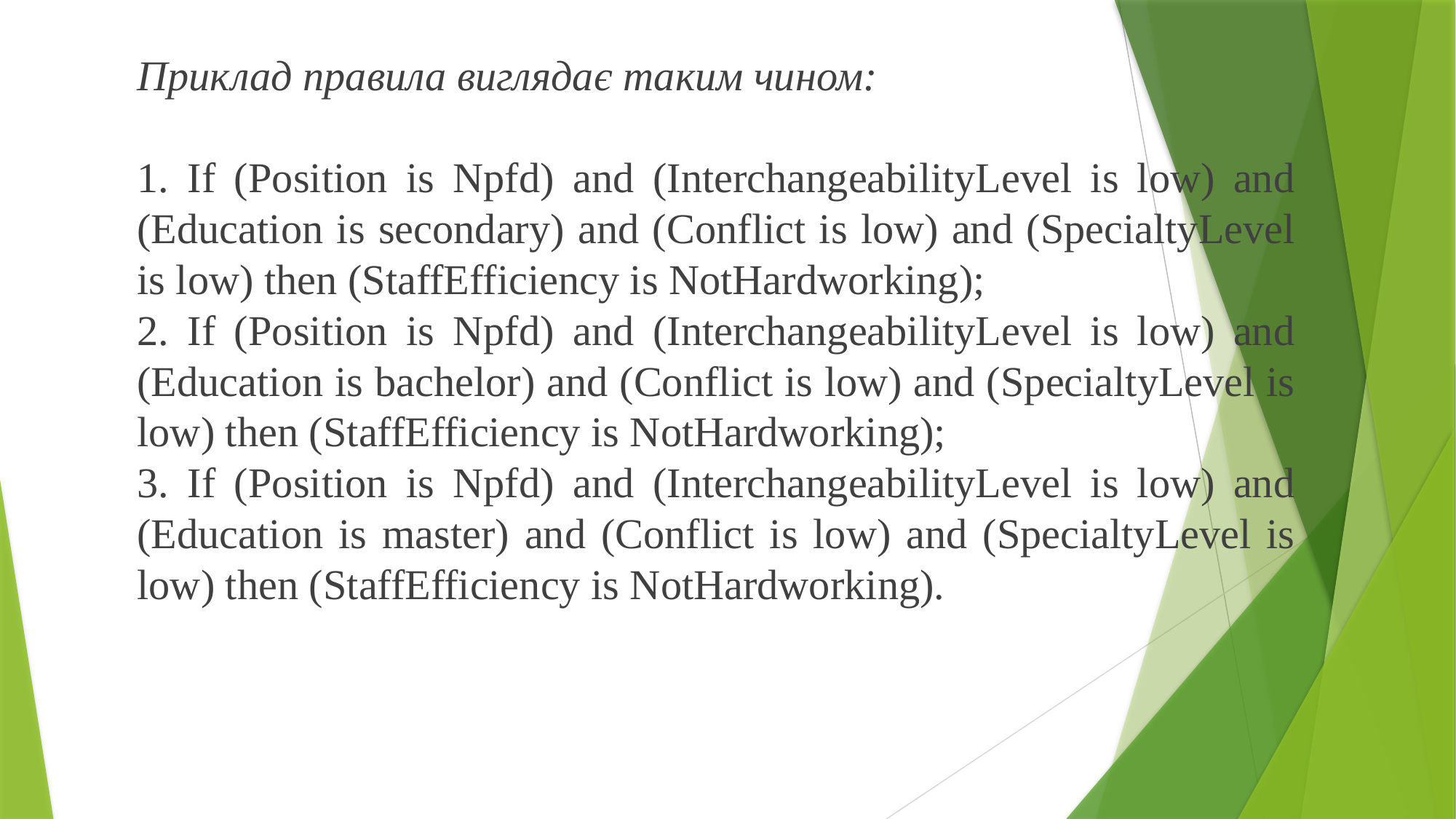

Приклад правила виглядає таким чином:

1. If (Position is Npfd) and (InterchangeabilityLevel is low) and (Education is secondary) and (Conflict is low) and (SpecialtyLevel is low) then (StaffEfficiency is NotHardworking);
2. If (Position is Npfd) and (InterchangeabilityLevel is low) and (Education is bachelor) and (Conflict is low) and (SpecialtyLevel is low) then (StaffEfficiency is NotHardworking);
3. If (Position is Npfd) and (InterchangeabilityLevel is low) and (Education is master) and (Conflict is low) and (SpecialtyLevel is low) then (StaffEfficiency is NotHardworking).